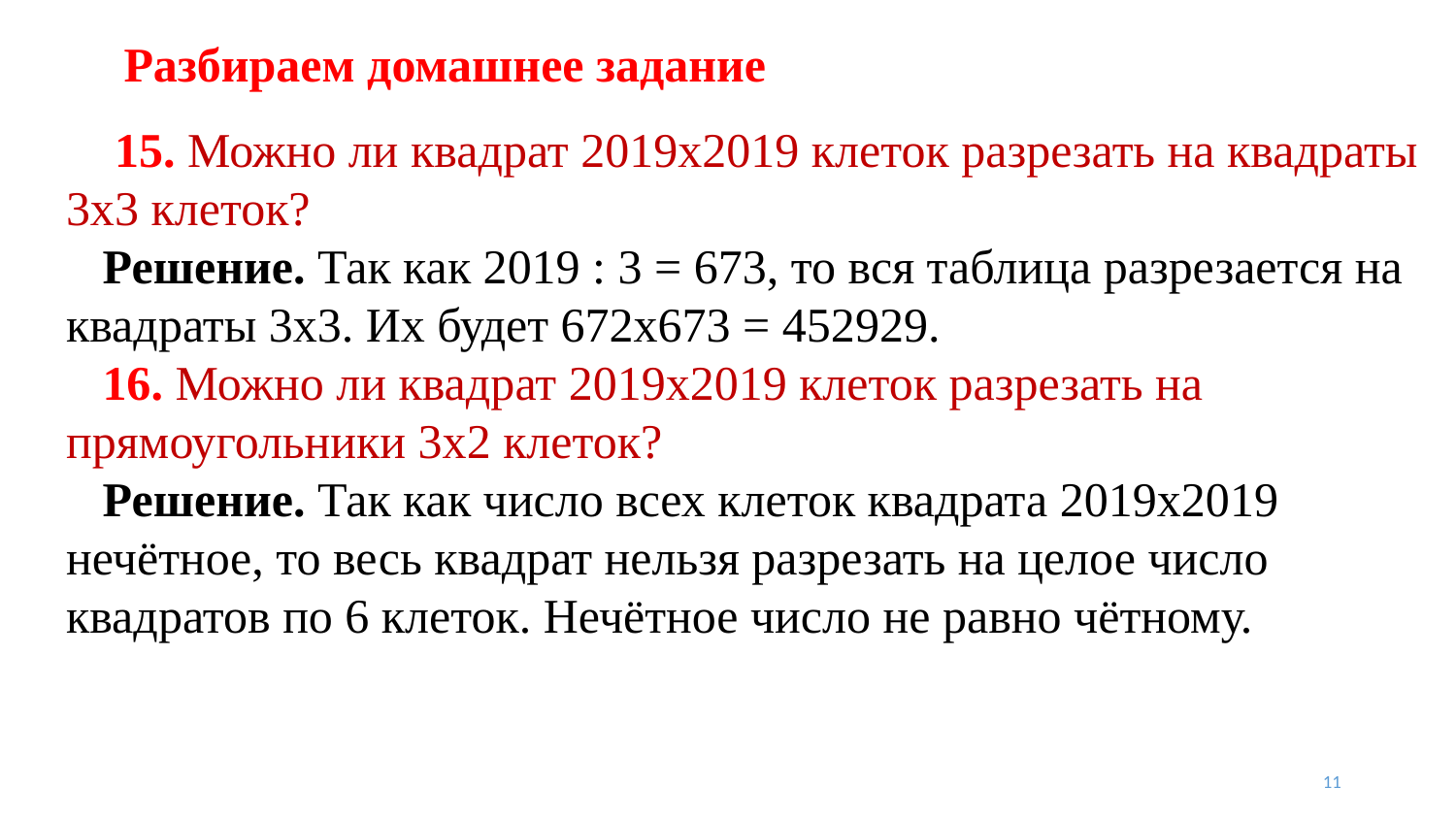

# Разбираем домашнее задание
    15. Можно ли квадрат 2019х2019 клеток разрезать на квадраты 3х3 клеток?
   Решение. Так как 2019 : 3 = 673, то вся таблица разрезается на квадраты 3х3. Их будет 672х673 = 452929.
   16. Можно ли квадрат 2019х2019 клеток разрезать на прямоугольники 3х2 клеток?
   Решение. Так как число всех клеток квадрата 2019х2019 нечётное, то весь квадрат нельзя разрезать на целое число квадратов по 6 клеток. Нечётное число не равно чётному.
11